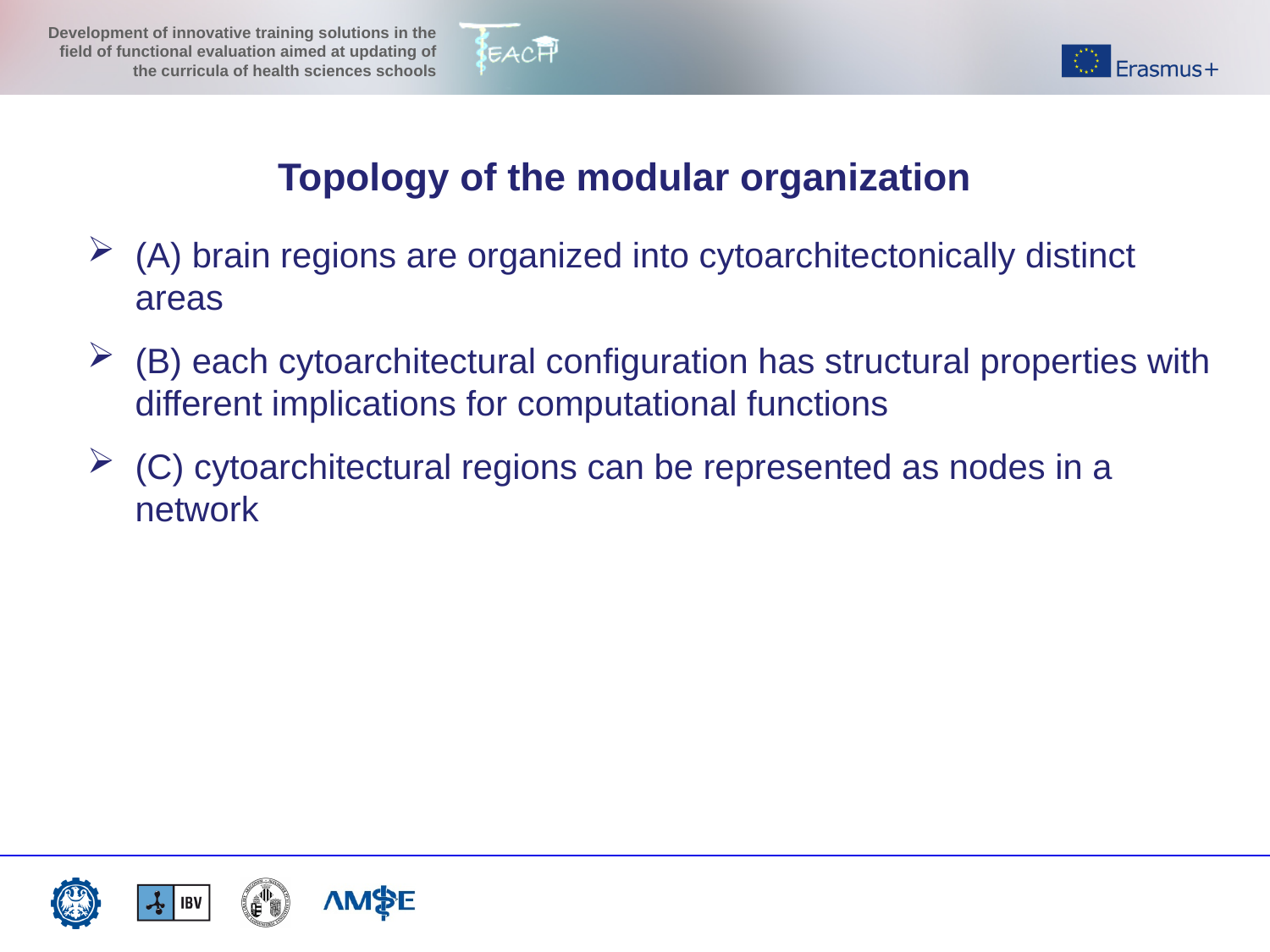

Topology of the modular organization
(A) brain regions are organized into cytoarchitectonically distinct areas
(B) each cytoarchitectural configuration has structural properties with different implications for computational functions
(C) cytoarchitectural regions can be represented as nodes in a network